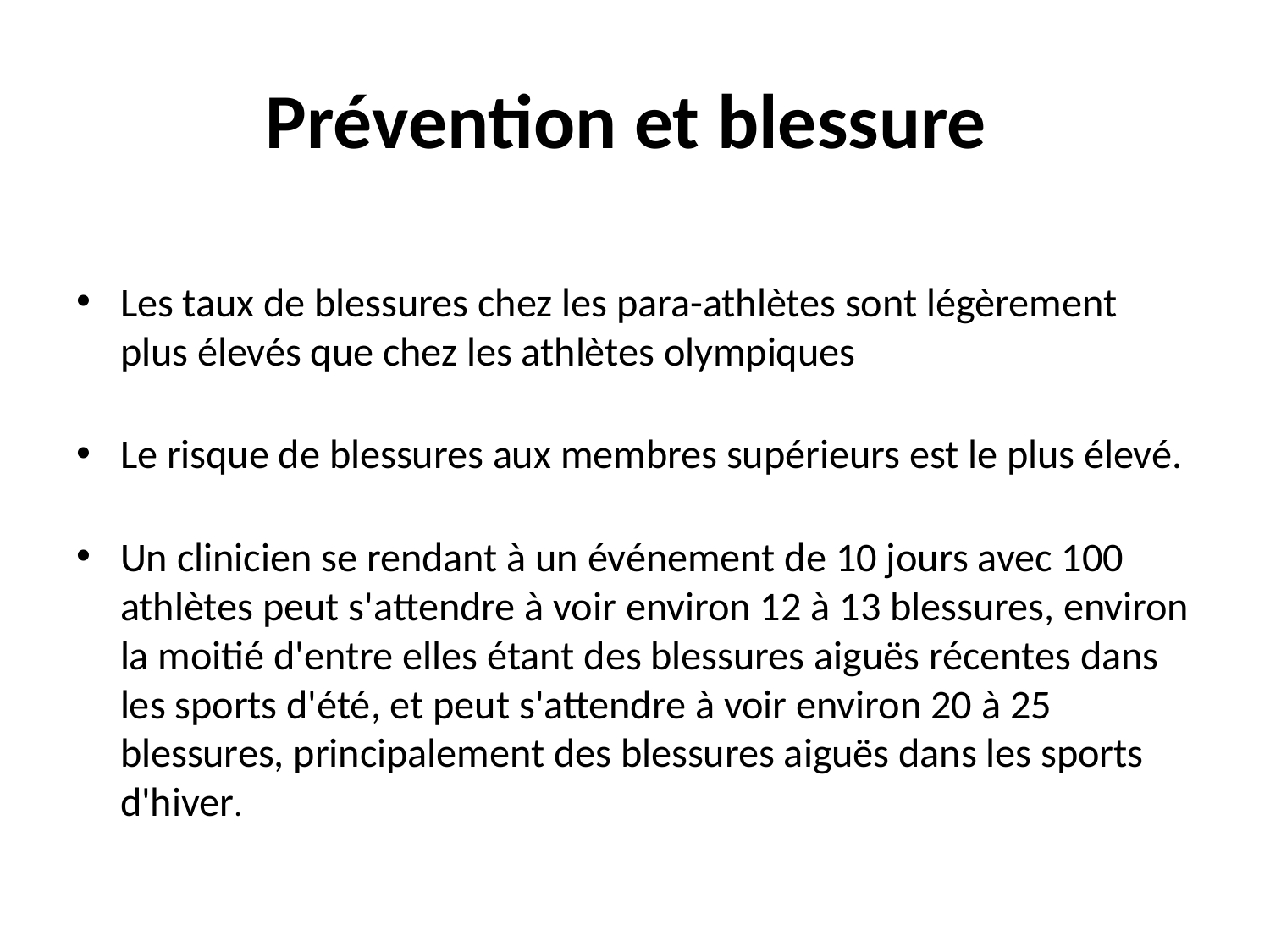

# Prévention et blessure

Les taux de blessures chez les para-athlètes sont légèrement plus élevés que chez les athlètes olympiques

Le risque de blessures aux membres supérieurs est le plus élevé.

Un clinicien se rendant à un événement de 10 jours avec 100 athlètes peut s'attendre à voir environ 12 à 13 blessures, environ la moitié d'entre elles étant des blessures aiguës récentes dans les sports d'été, et peut s'attendre à voir environ 20 à 25 blessures, principalement des blessures aiguës dans les sports d'hiver.